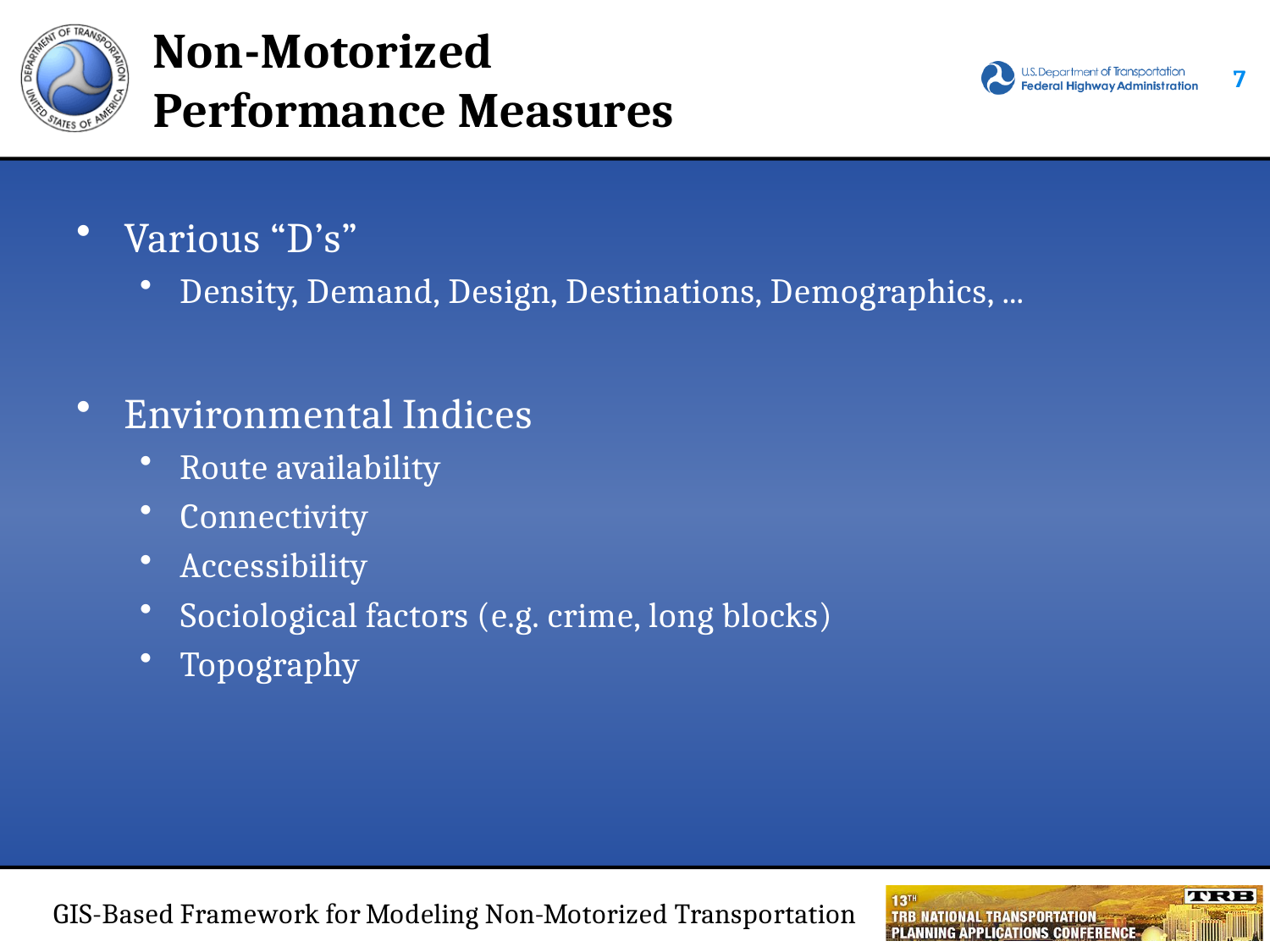

# Non-Motorized Performance Measures
7
Various “D’s”
Density, Demand, Design, Destinations, Demographics, ...

Environmental Indices
Route availability
Connectivity
Accessibility
Sociological factors (e.g. crime, long blocks)
Topography